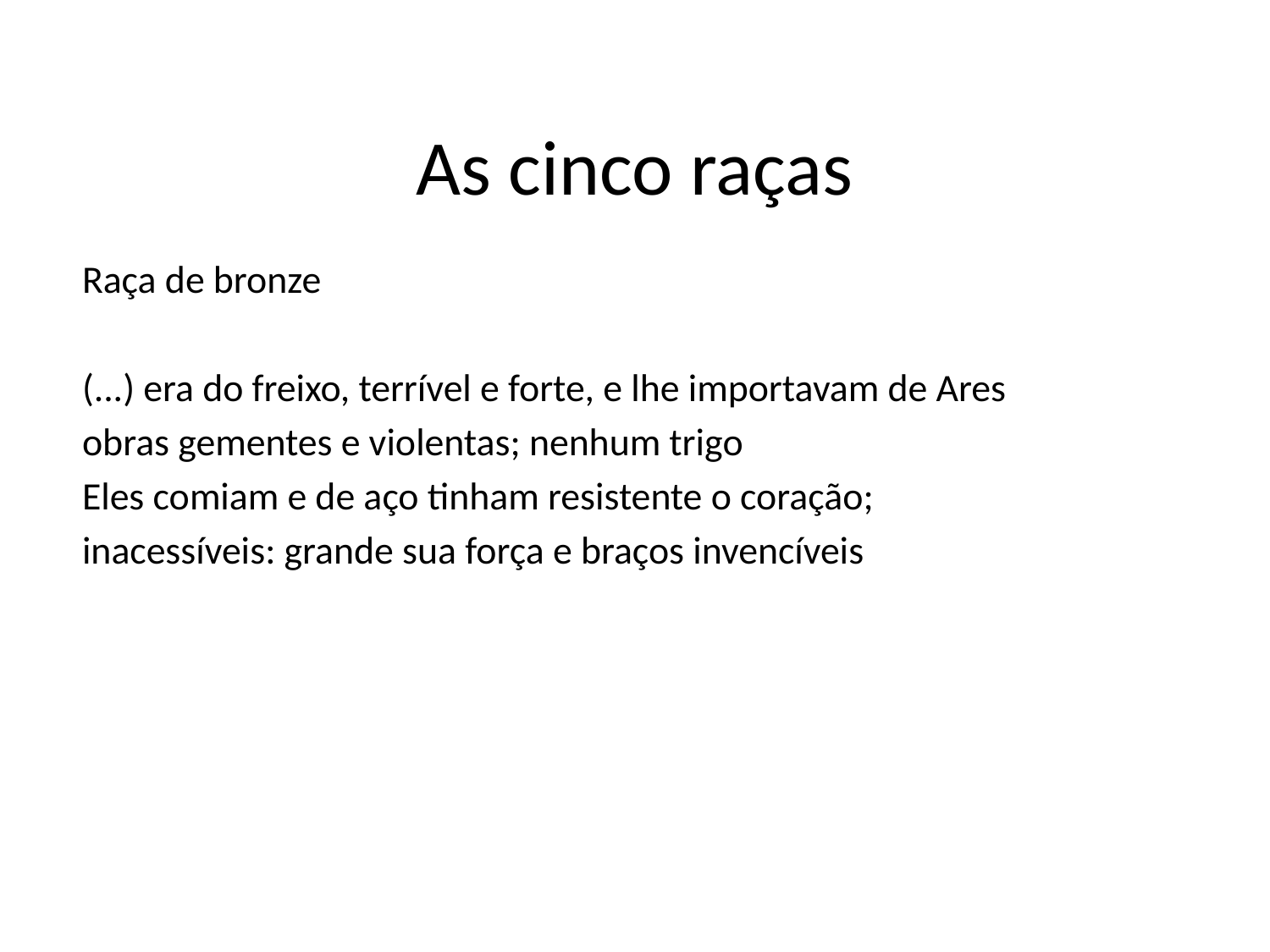

# As cinco raças
Raça de bronze

(...) era do freixo, terrível e forte, e lhe importavam de Ares
obras gementes e violentas; nenhum trigo
Eles comiam e de aço tinham resistente o coração;
inacessíveis: grande sua força e braços invencíveis